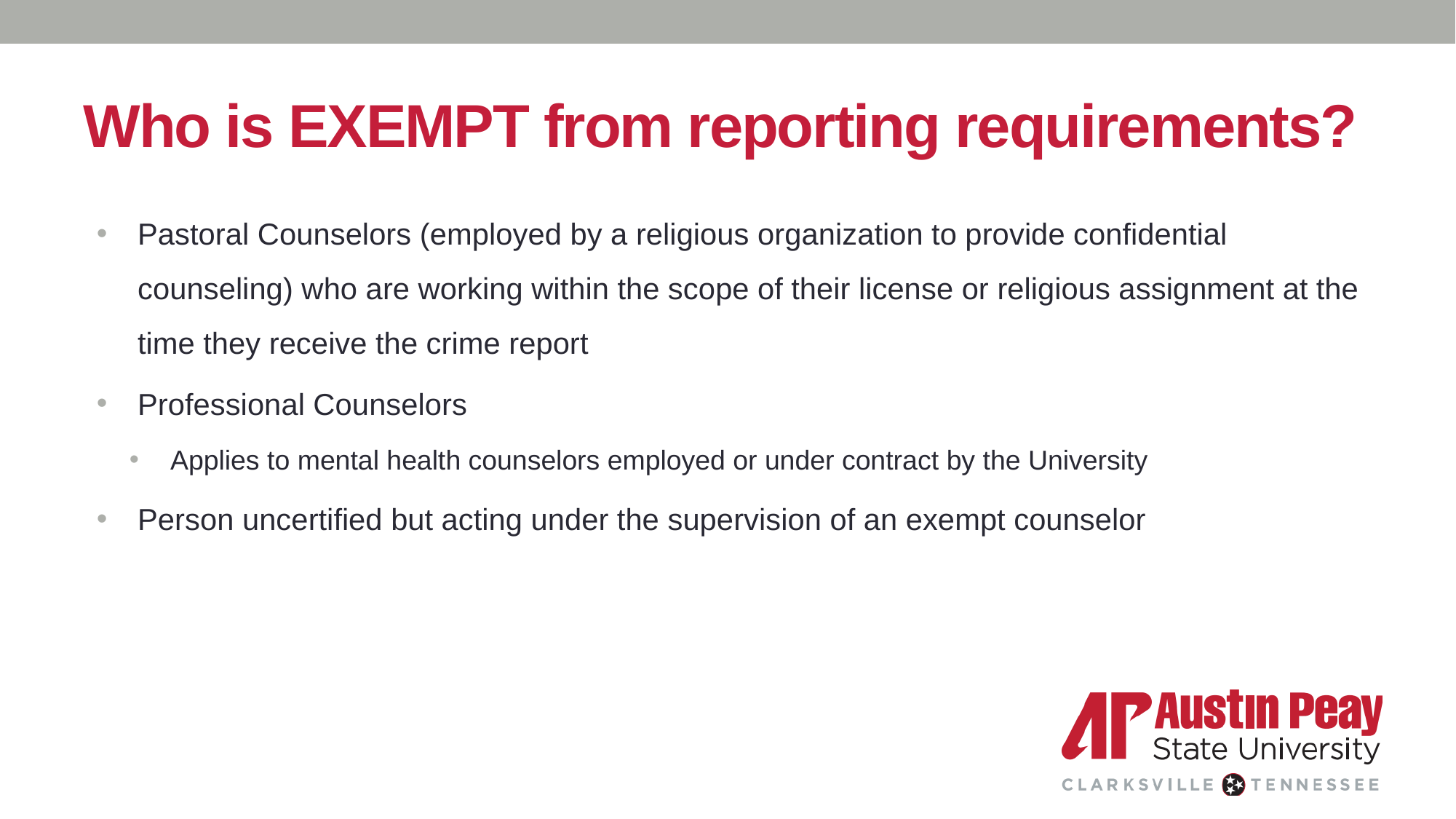

# Who is EXEMPT from reporting requirements?
Pastoral Counselors (employed by a religious organization to provide confidential counseling) who are working within the scope of their license or religious assignment at the time they receive the crime report
Professional Counselors
Applies to mental health counselors employed or under contract by the University
Person uncertified but acting under the supervision of an exempt counselor